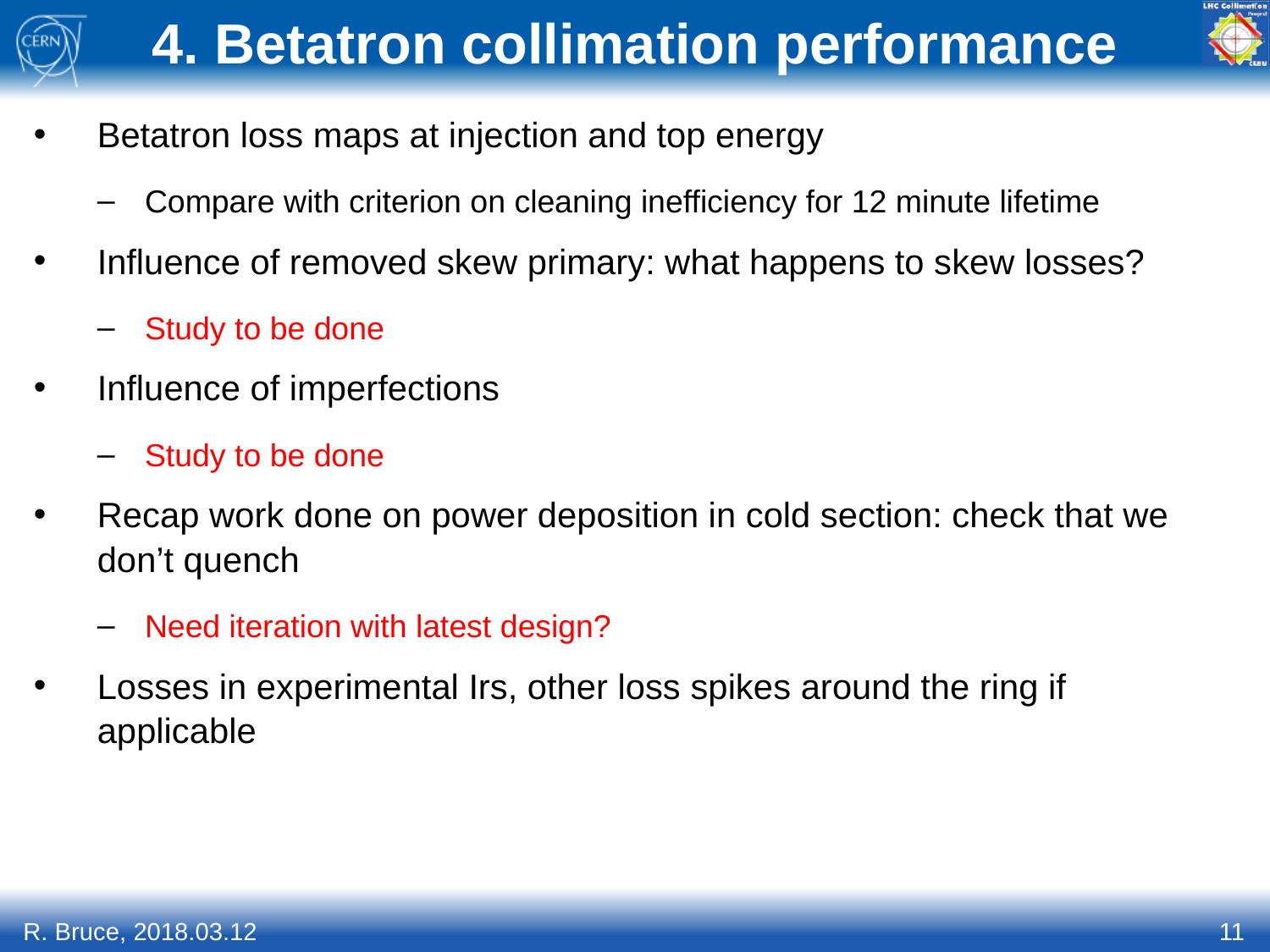

# 4. Betatron collimation performance
Betatron loss maps at injection and top energy
Compare with criterion on cleaning inefficiency for 12 minute lifetime
Influence of removed skew primary: what happens to skew losses?
Study to be done
Influence of imperfections
Study to be done
Recap work done on power deposition in cold section: check that we don’t quench
Need iteration with latest design?
Losses in experimental Irs, other loss spikes around the ring if applicable
R. Bruce, 2018.03.12
11